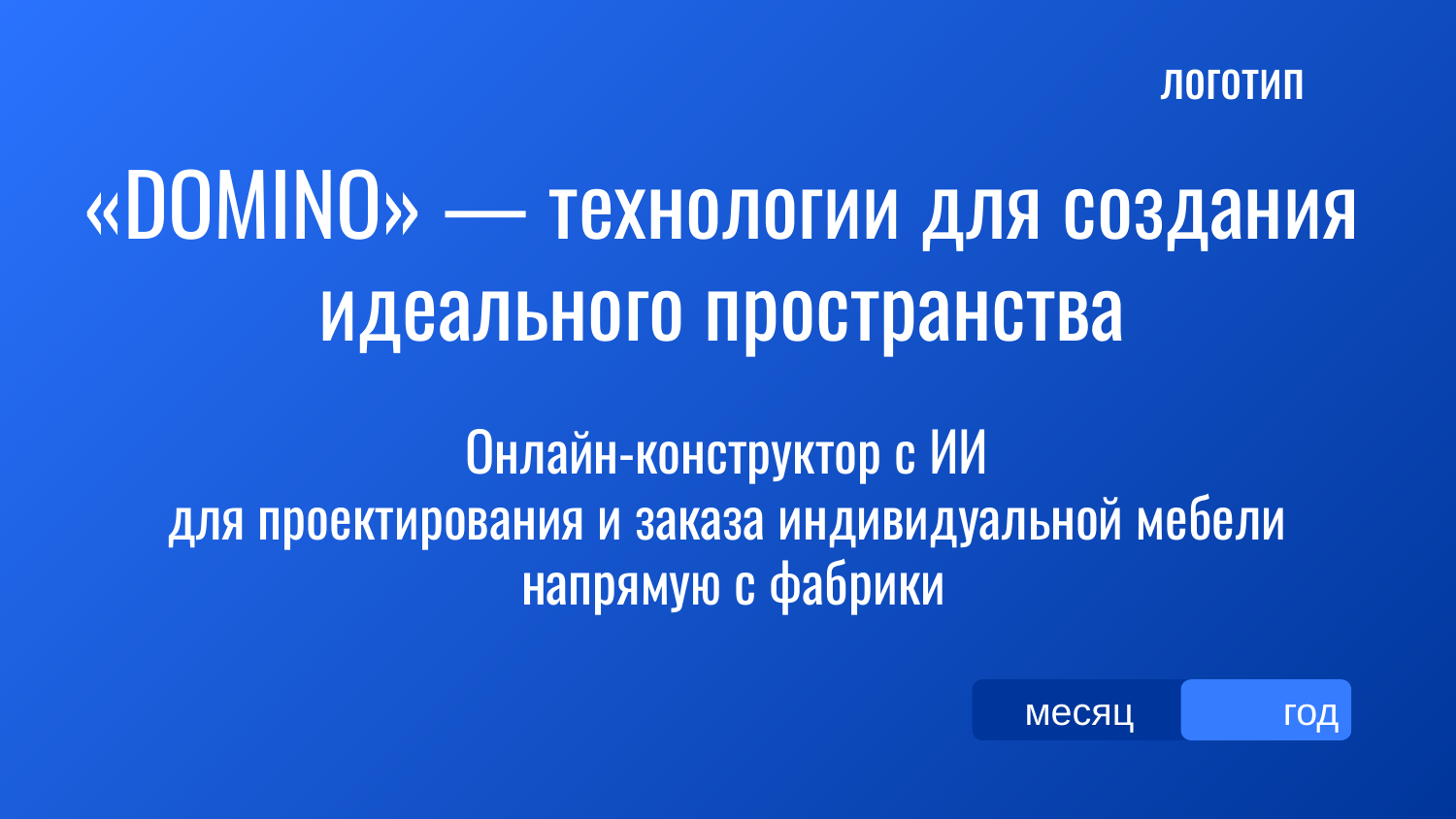

логотип
«DOMINO» — технологии для создания идеального пространства
Онлайн-конструктор с ИИ
для проектирования и заказа индивидуальной мебели
напрямую с фабрики

месяц              год